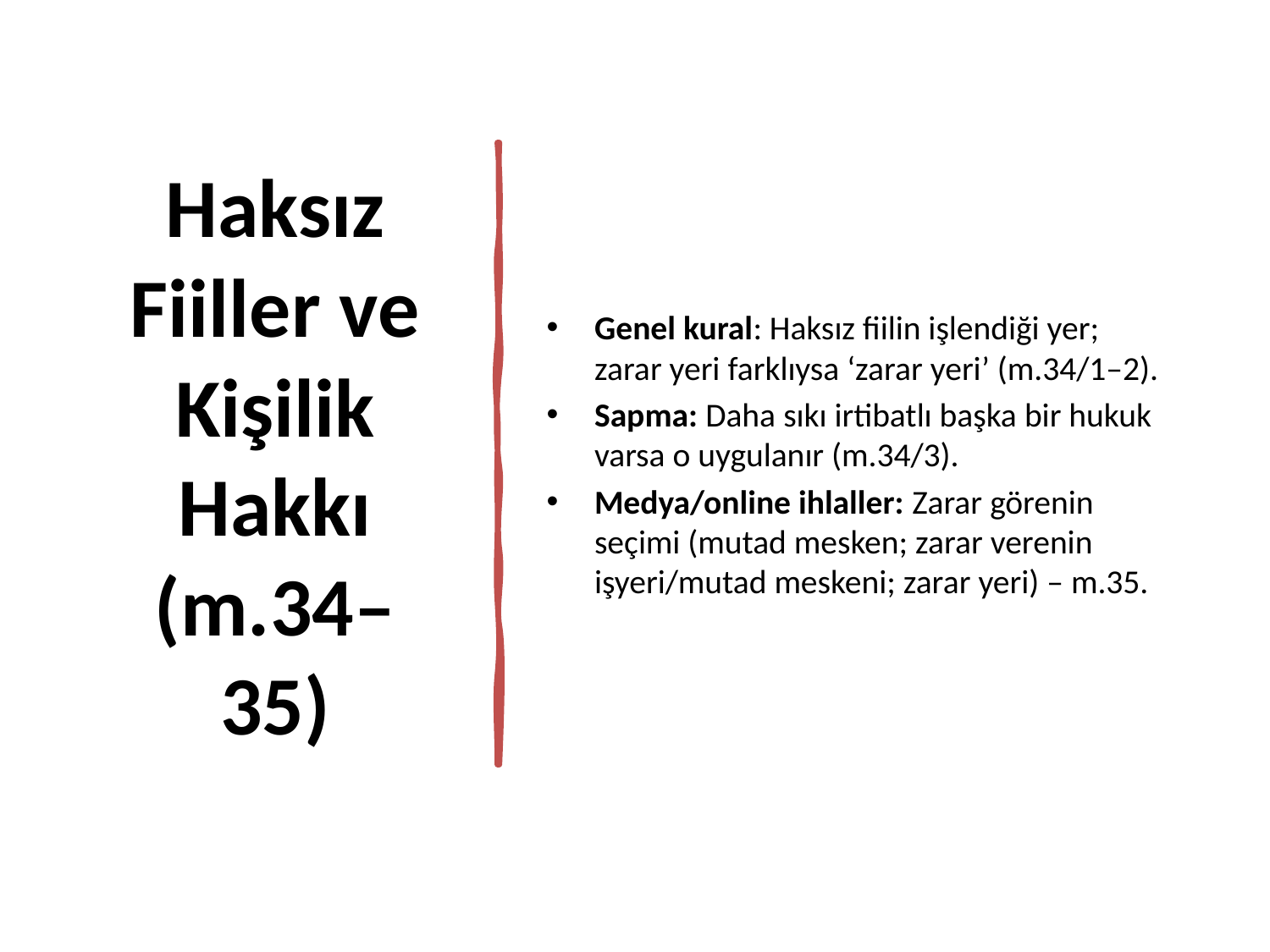

# Haksız Fiiller ve Kişilik Hakkı (m.34–35)
Genel kural: Haksız fiilin işlendiği yer; zarar yeri farklıysa ‘zarar yeri’ (m.34/1–2).
Sapma: Daha sıkı irtibatlı başka bir hukuk varsa o uygulanır (m.34/3).
Medya/online ihlaller: Zarar görenin seçimi (mutad mesken; zarar verenin işyeri/mutad meskeni; zarar yeri) – m.35.